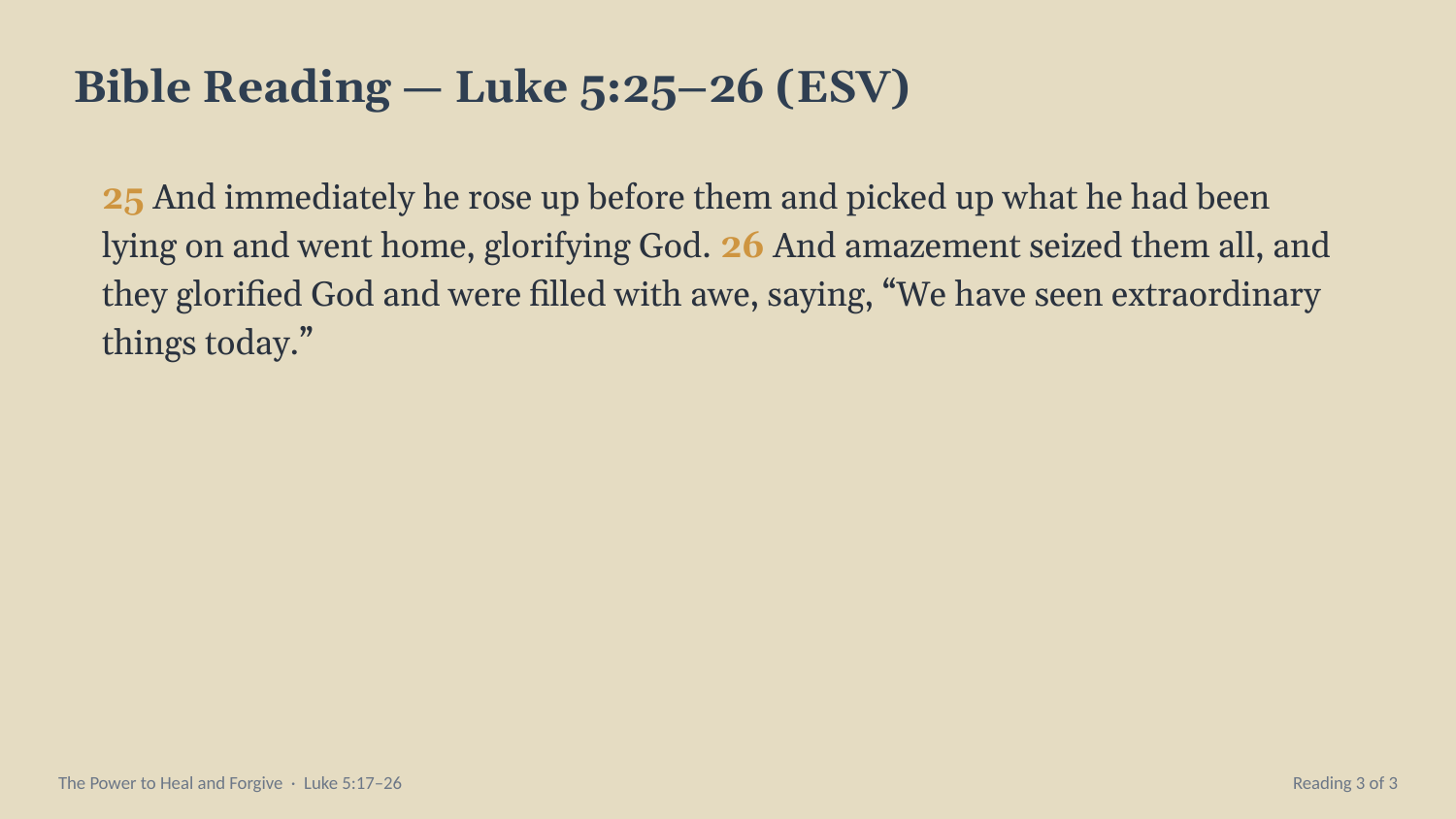

Bible Reading — Luke 5:25–26 (ESV)
25 And immediately he rose up before them and picked up what he had been lying on and went home, glorifying God. 26 And amazement seized them all, and they glorified God and were filled with awe, saying, “We have seen extraordinary things today.”
The Power to Heal and Forgive  ·  Luke 5:17–26
Reading 3 of 3